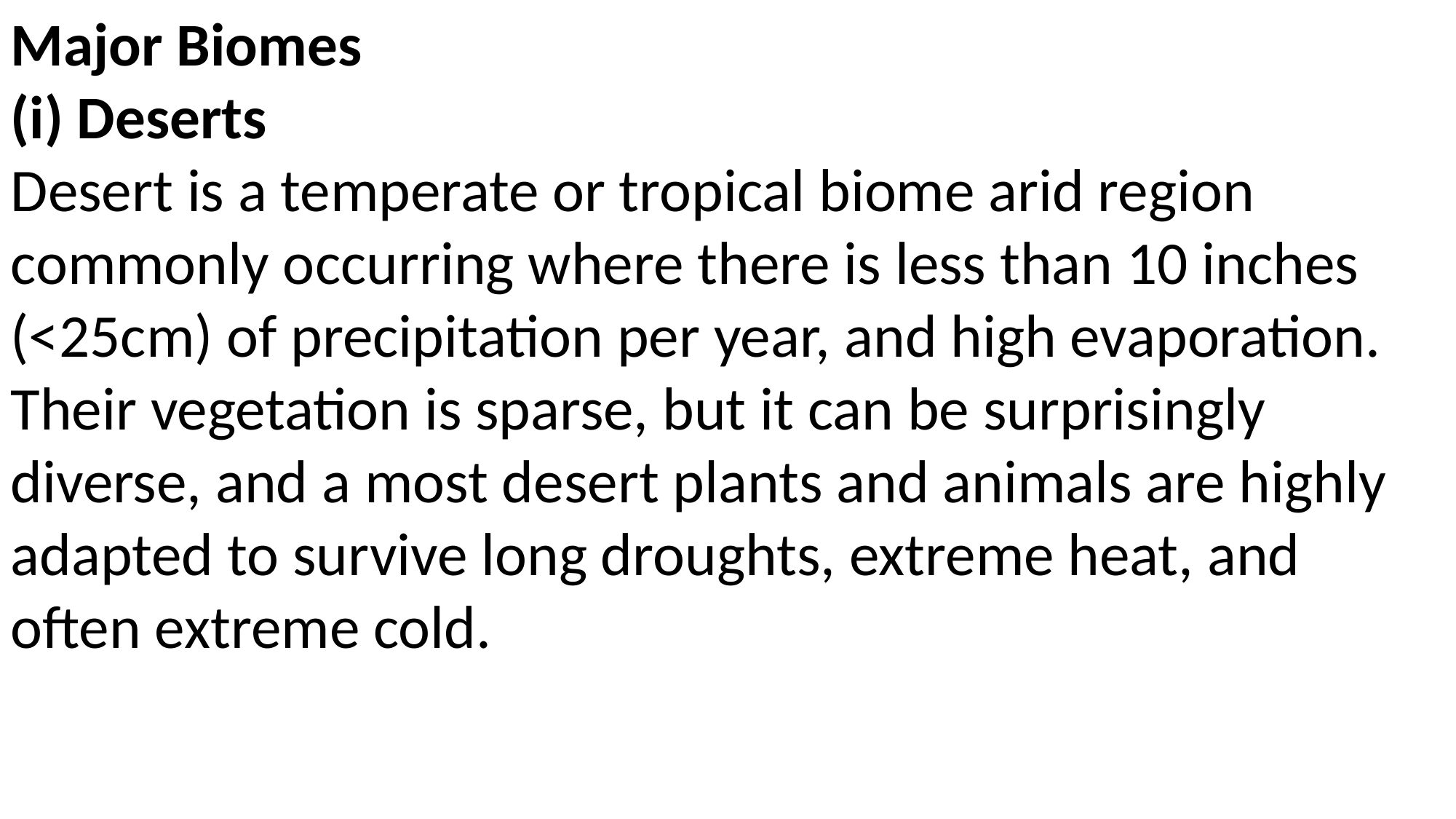

Major Biomes
(i) Deserts
Desert is a temperate or tropical biome arid region commonly occurring where there is less than 10 inches (<25cm) of precipitation per year, and high evaporation. Their vegetation is sparse, but it can be surprisingly diverse, and a most desert plants and animals are highly adapted to survive long droughts, extreme heat, and often extreme cold.